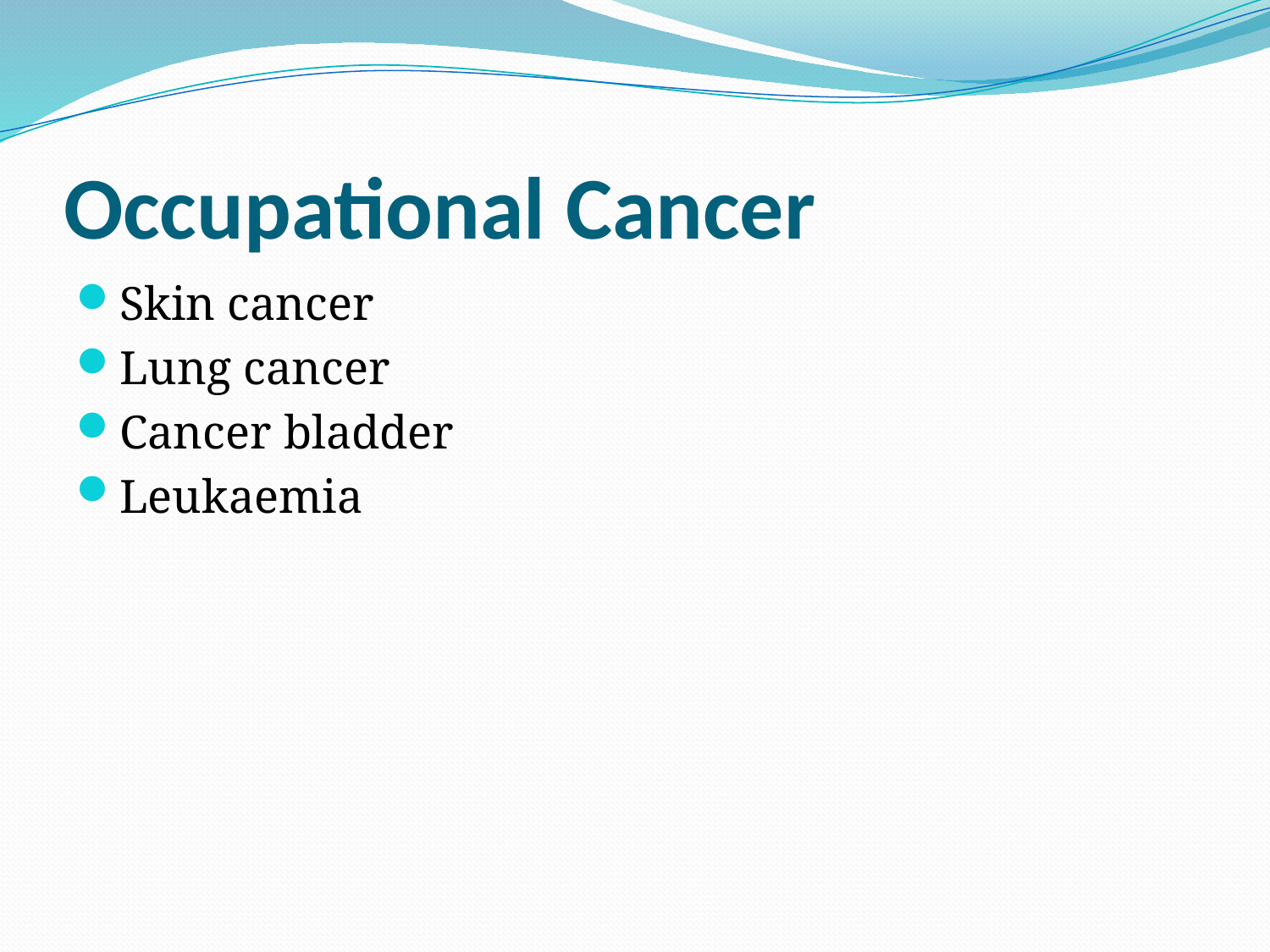

# Occupational Cancer
Skin cancer
Lung cancer
Cancer bladder
Leukaemia